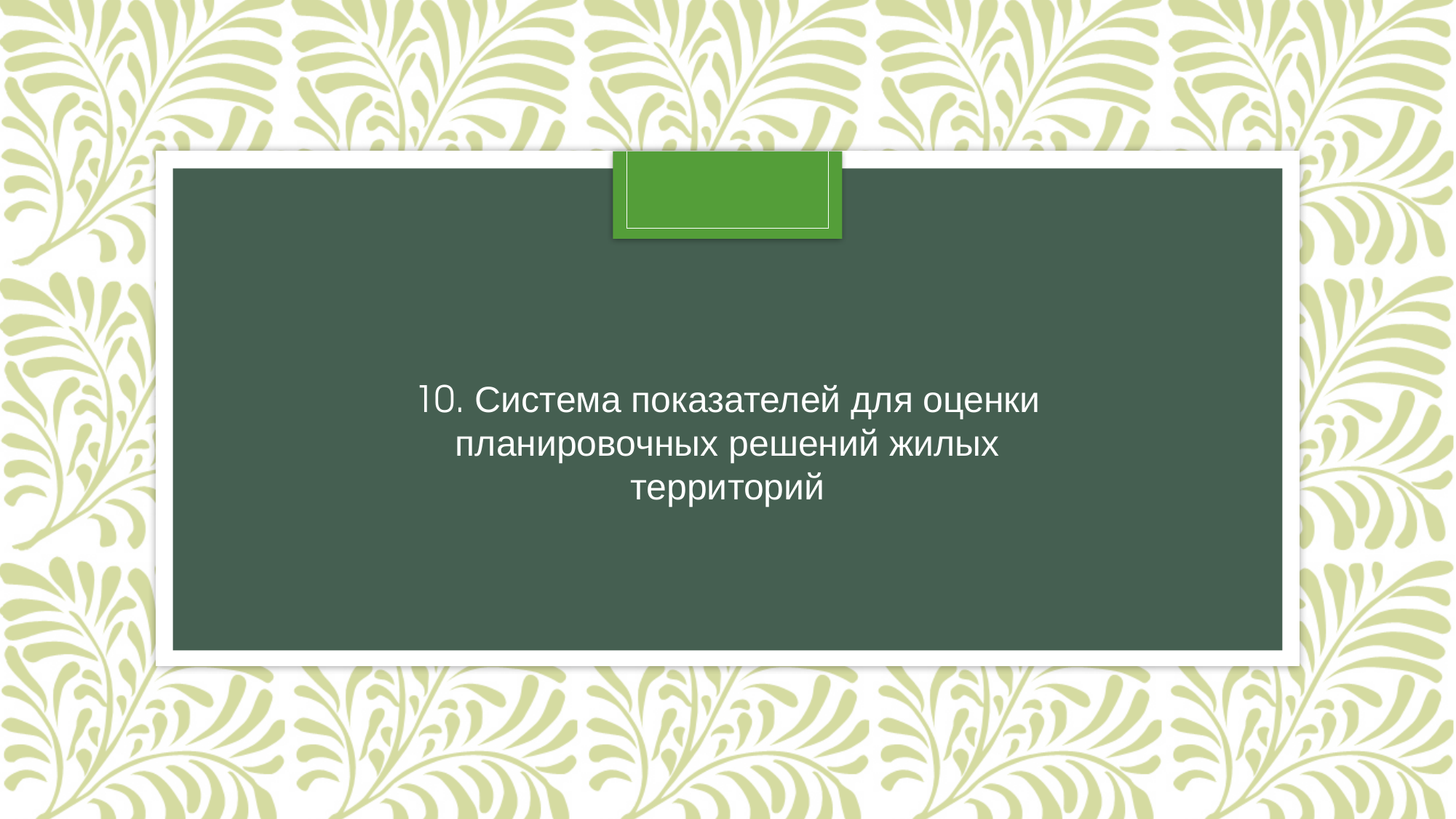

10. Система показателей для оценки планировочных решений жилых территорий